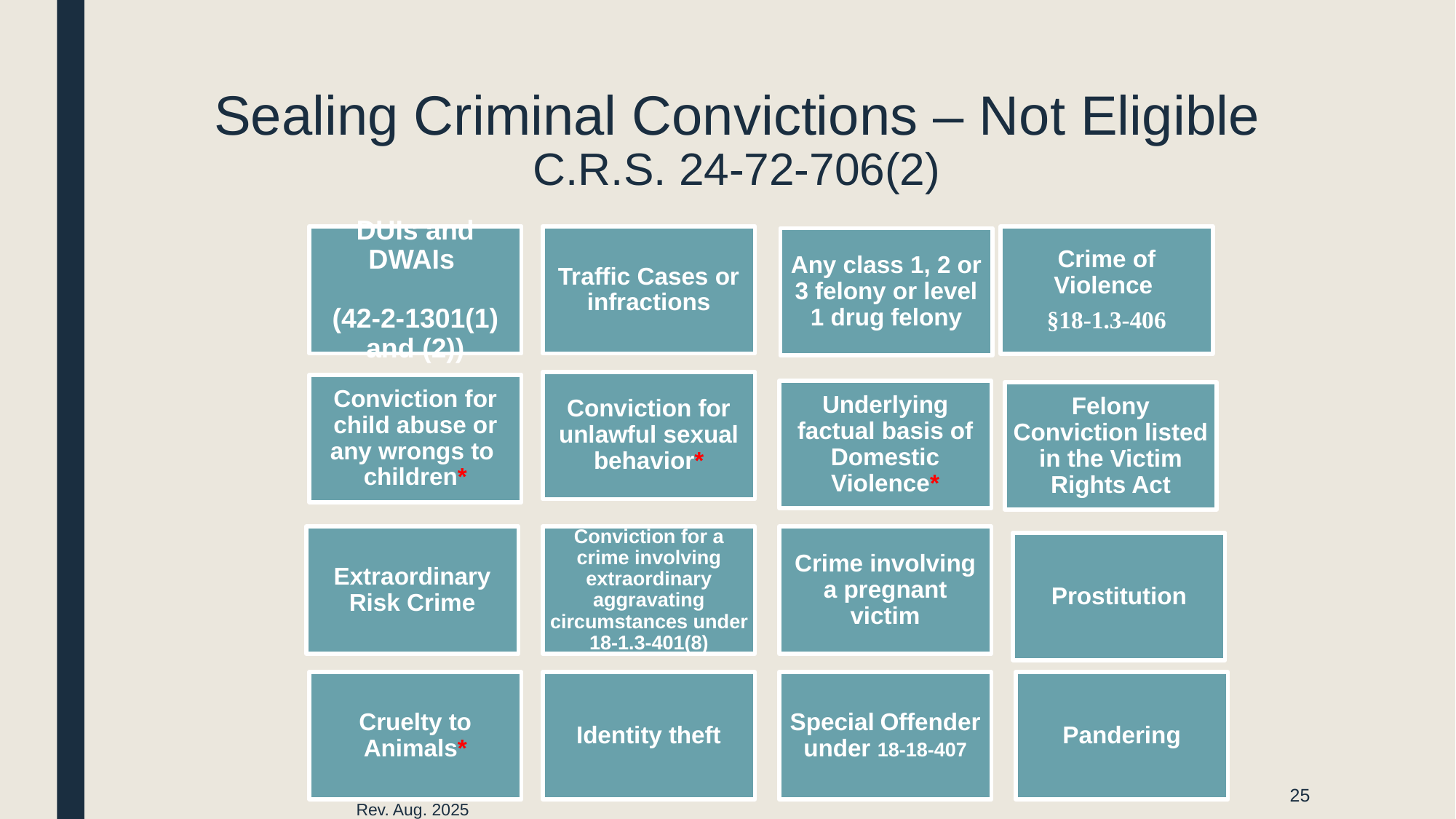

# Sealing Criminal Convictions – Not Eligible C.R.S. 24-72-706(2)
DUIs and DWAIs
(42-2-1301(1) and (2))
Traffic Cases or infractions
Prostitution
Conviction for unlawful sexual behavior*
Conviction for child abuse or any wrongs to  children*
Conviction for a crime involving extraordinary aggravating circumstances under 18-1.3-401(8)
Extraordinary Risk Crime
Crime involving a pregnant victim
Special Offender under 18-18-407
Underlying factual basis of Domestic Violence*
Crime of Violence
§18-1.3-406
Felony Conviction listed in the Victim Rights Act
Cruelty to Animals*
Any class 1, 2 or 3 felony or level 1 drug felony
Identity theft
Pandering
25
Rev. Aug. 2025